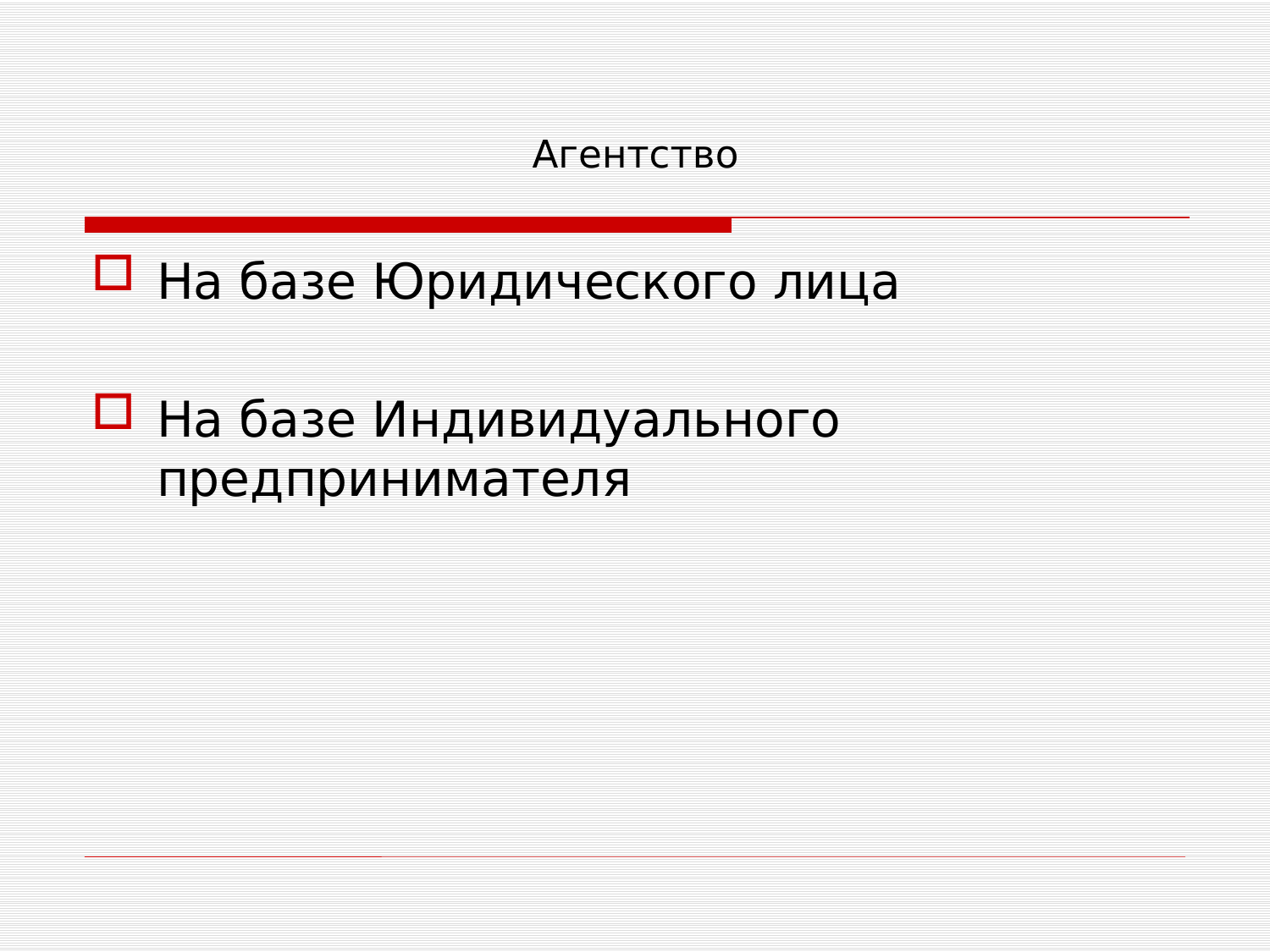

# Агентство
На базе Юридического лица

На базе Индивидуального предпринимателя